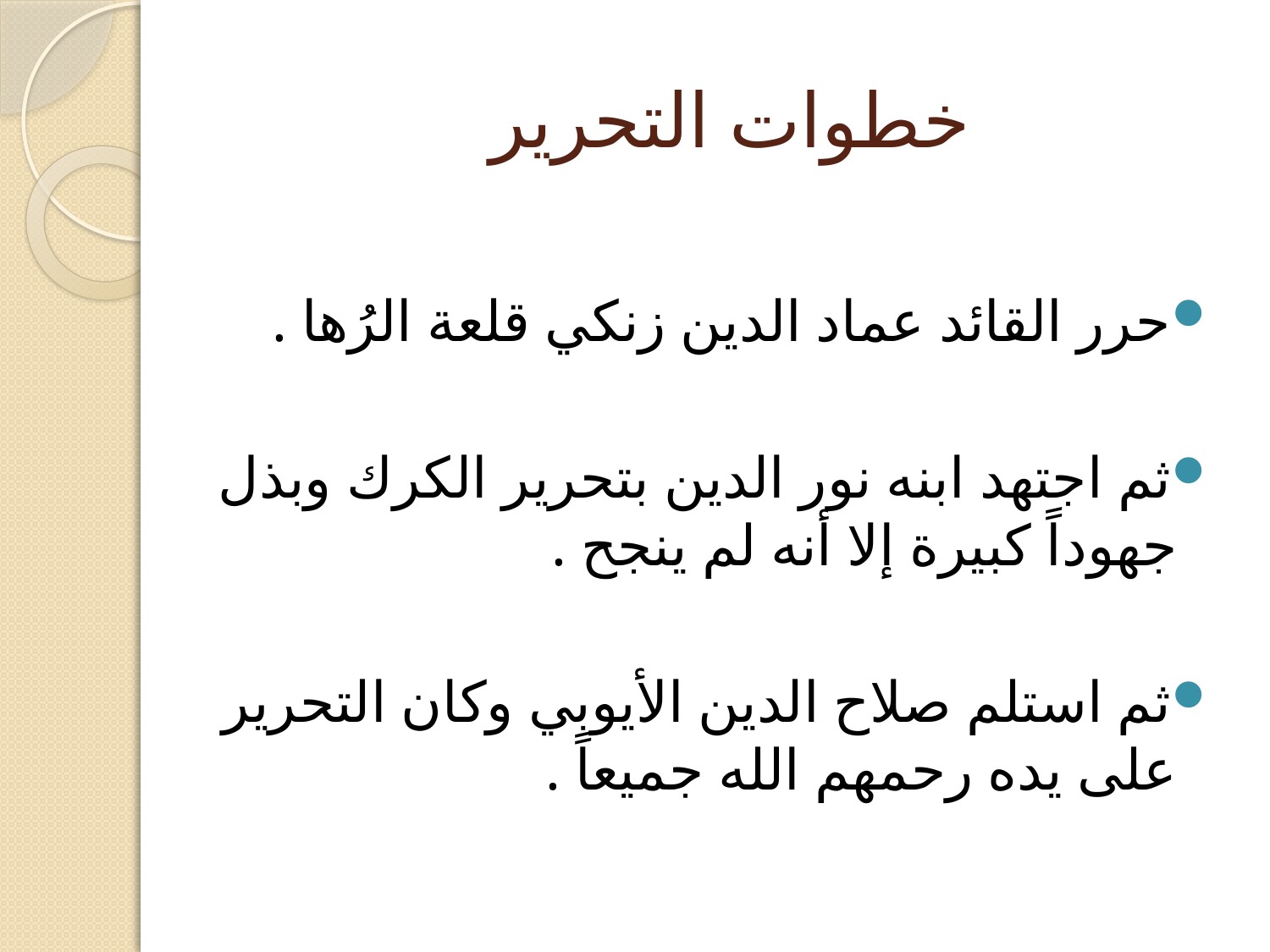

# خطوات التحرير

حرر القائد عماد الدين زنكي قلعة الرُها .

ثم اجتهد ابنه نور الدين بتحرير الكرك وبذل جهوداً كبيرة إلا أنه لم ينجح .

ثم استلم صلاح الدين الأيوبي وكان التحرير على يده رحمهم الله جميعاً .